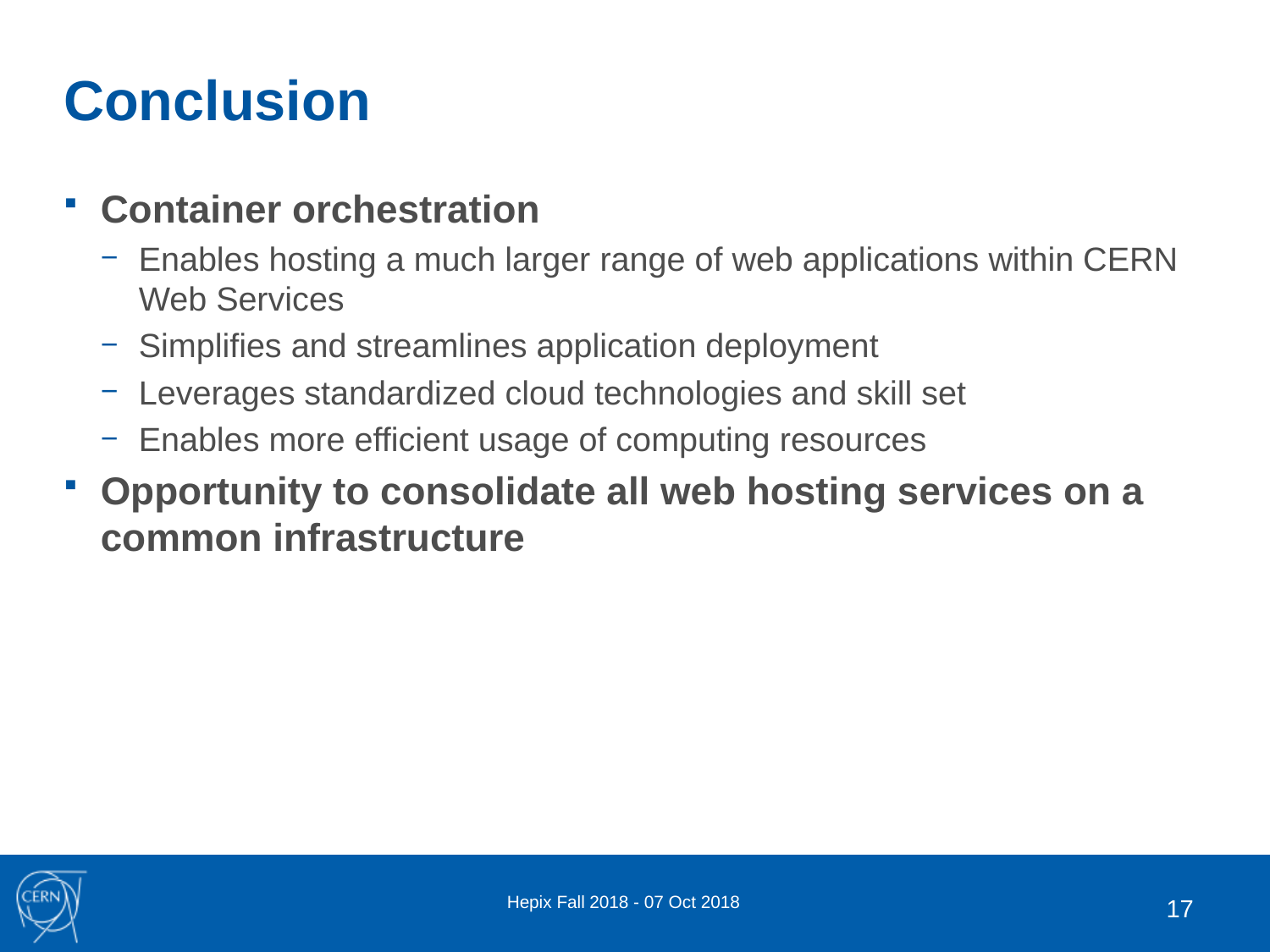

# Conclusion
Container orchestration
Enables hosting a much larger range of web applications within CERN Web Services
Simplifies and streamlines application deployment
Leverages standardized cloud technologies and skill set
Enables more efficient usage of computing resources
Opportunity to consolidate all web hosting services on a common infrastructure
Hepix Fall 2018 - 07 Oct 2018
17